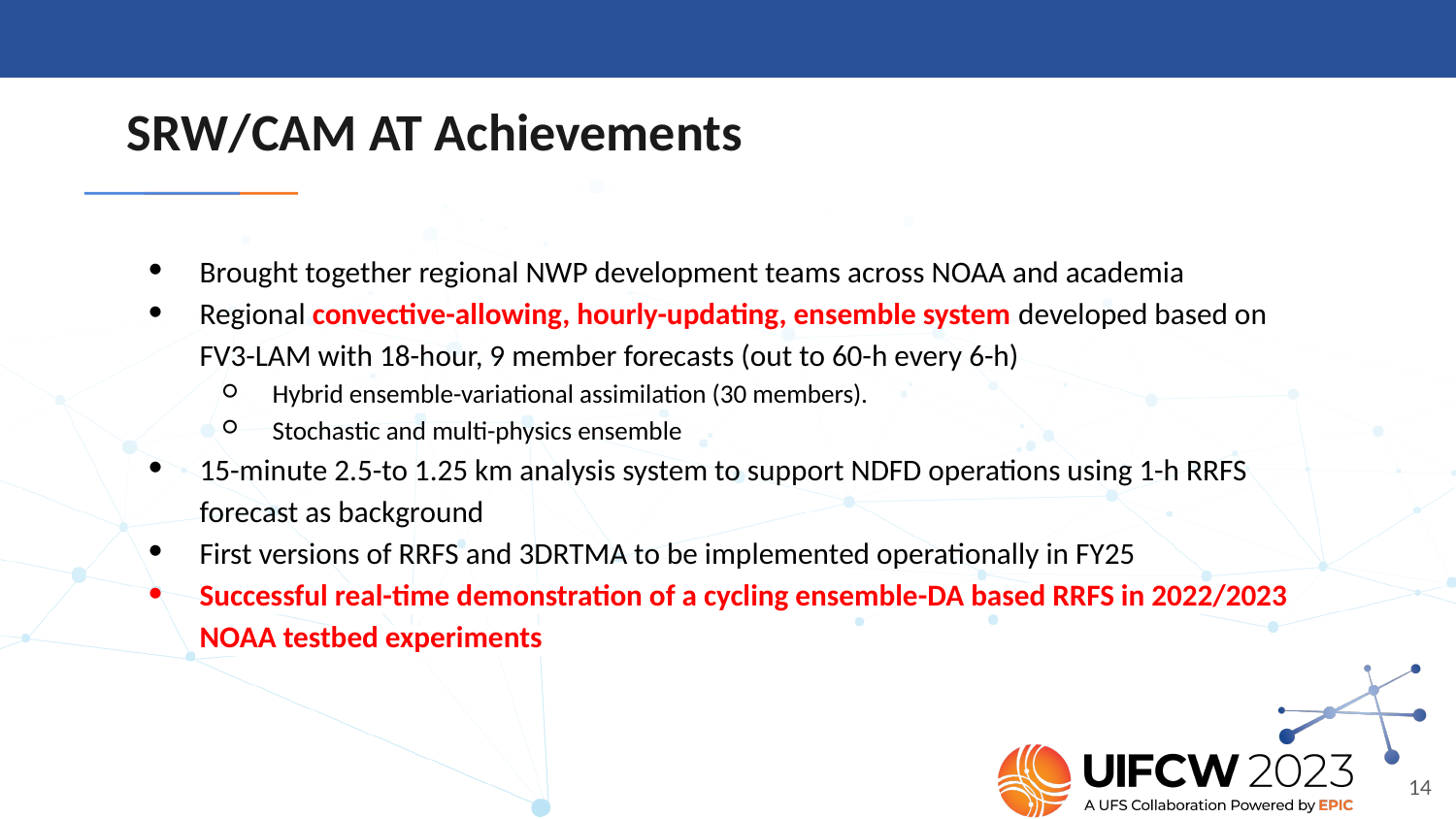

# SRW/CAM AT Achievements

Brought together regional NWP development teams across NOAA and academia
Regional convective-allowing, hourly-updating, ensemble system developed based on FV3-LAM with 18-hour, 9 member forecasts (out to 60-h every 6-h)
Hybrid ensemble-variational assimilation (30 members).
Stochastic and multi-physics ensemble
15-minute 2.5-to 1.25 km analysis system to support NDFD operations using 1-h RRFS forecast as background
First versions of RRFS and 3DRTMA to be implemented operationally in FY25
Successful real-time demonstration of a cycling ensemble-DA based RRFS in 2022/2023 NOAA testbed experiments
14